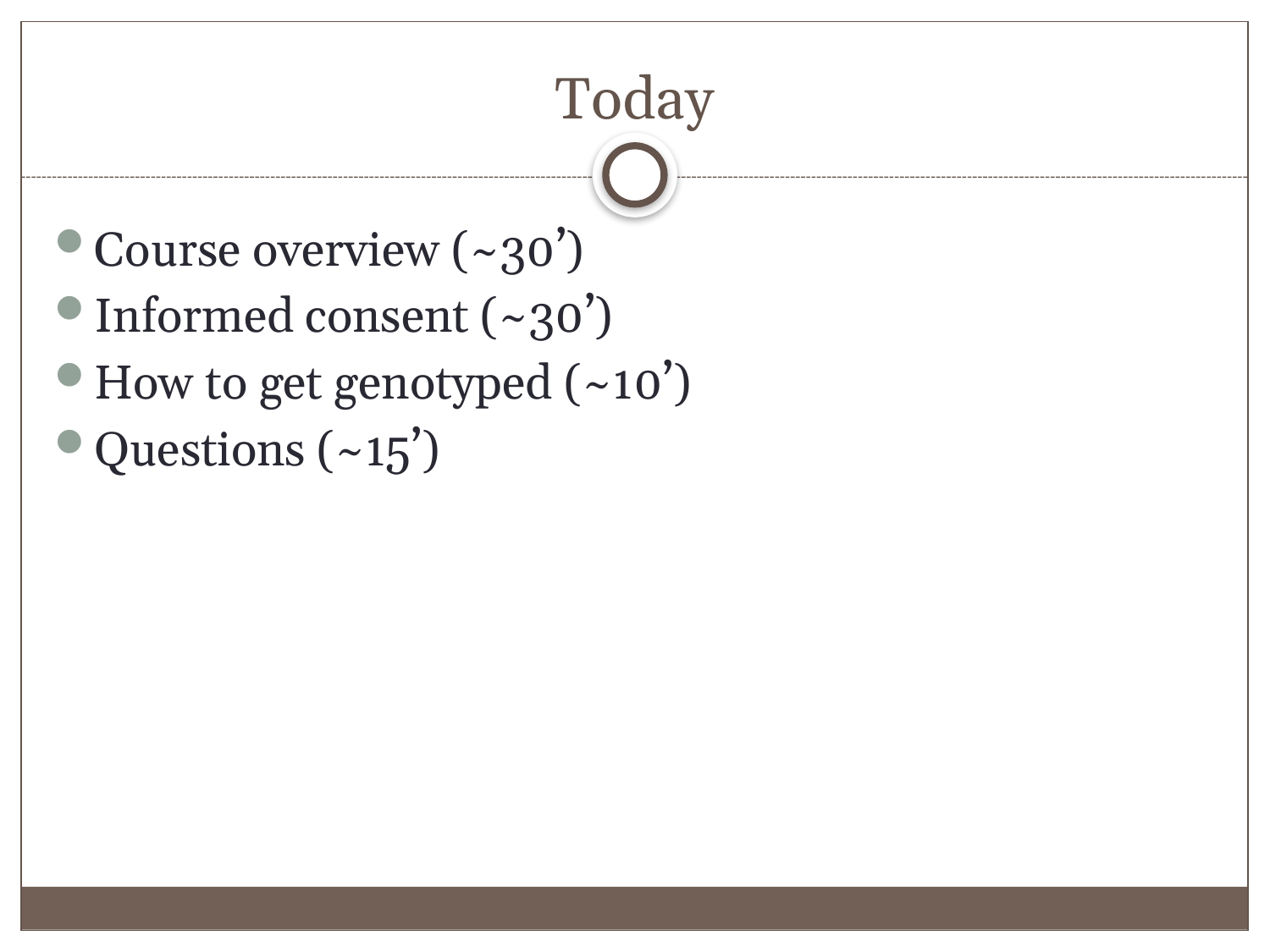

# Today
Course overview (~30’)
Informed consent (~30’)
How to get genotyped (~10’)
Questions (~15’)